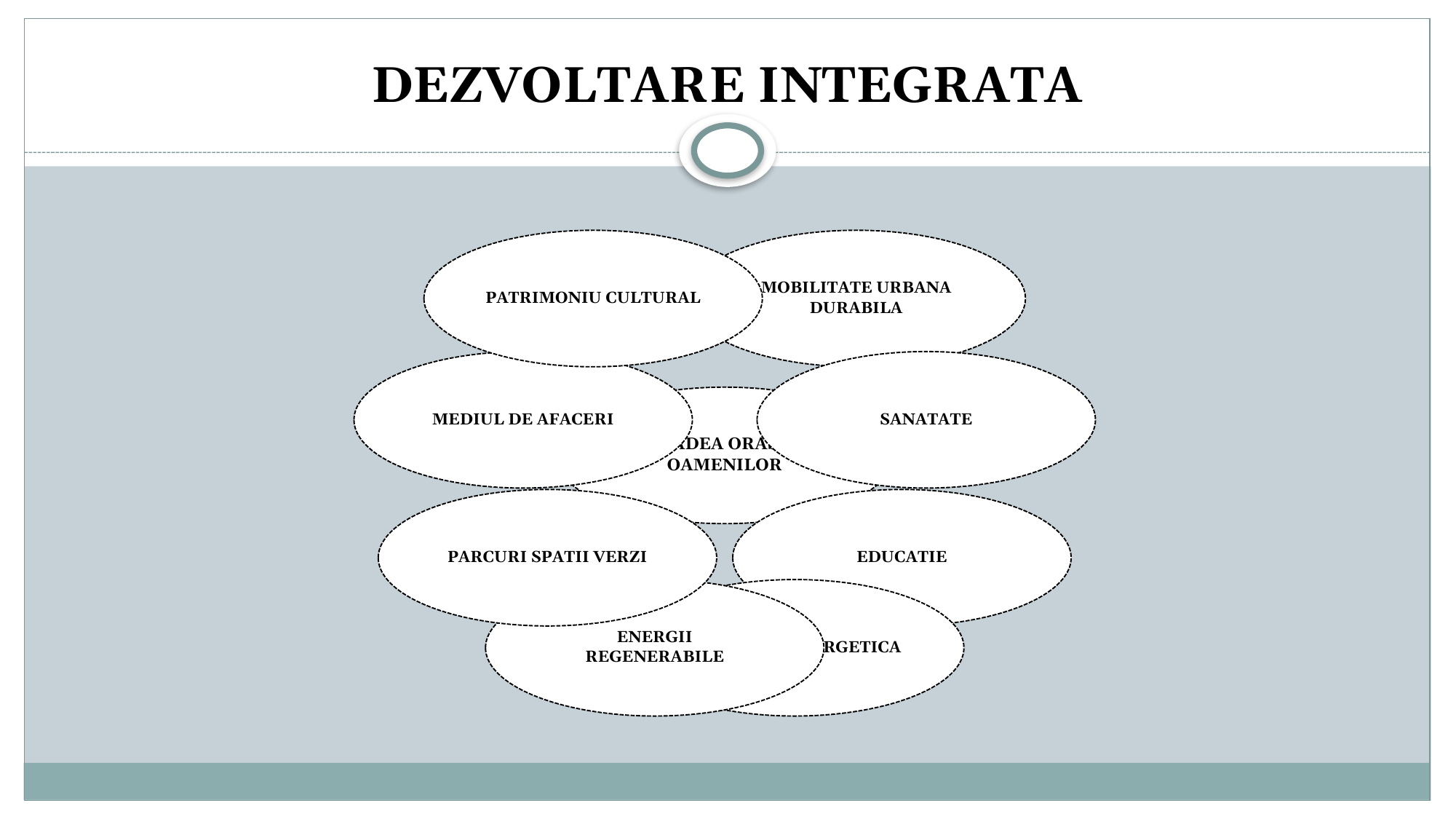

# DEZVOLTARE INTEGRATA
ORADEA ORASUL OAMENILOR
MOBILITATE URBANA DURABILA
PARCURI SPATII VERZI
MEDIUL DE AFACERI
PATRIMONIU CULTURAL
SANATATE
EDUCATIE
EFICIENTA ENERGETICA